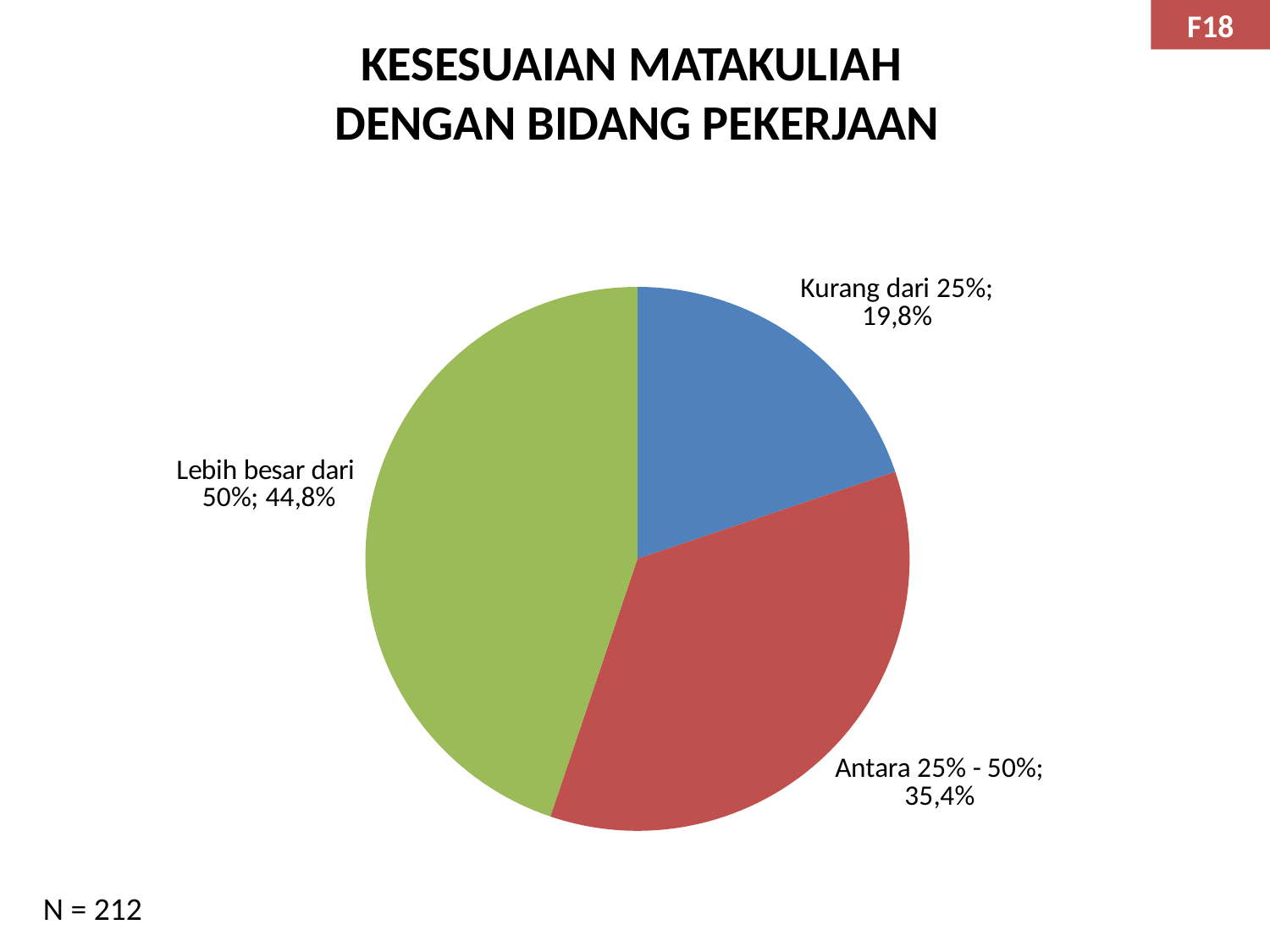

F18
# KESESUAIAN MATAKULIAH DENGAN BIDANG PEKERJAAN

### Chart

| Category |  |
|---|---|
| < 25% | 0.19811320754717013 |
| > 25% - 50% | 0.35377358490566096 |
| > 50% | 0.44811320754716977 |
N = 212